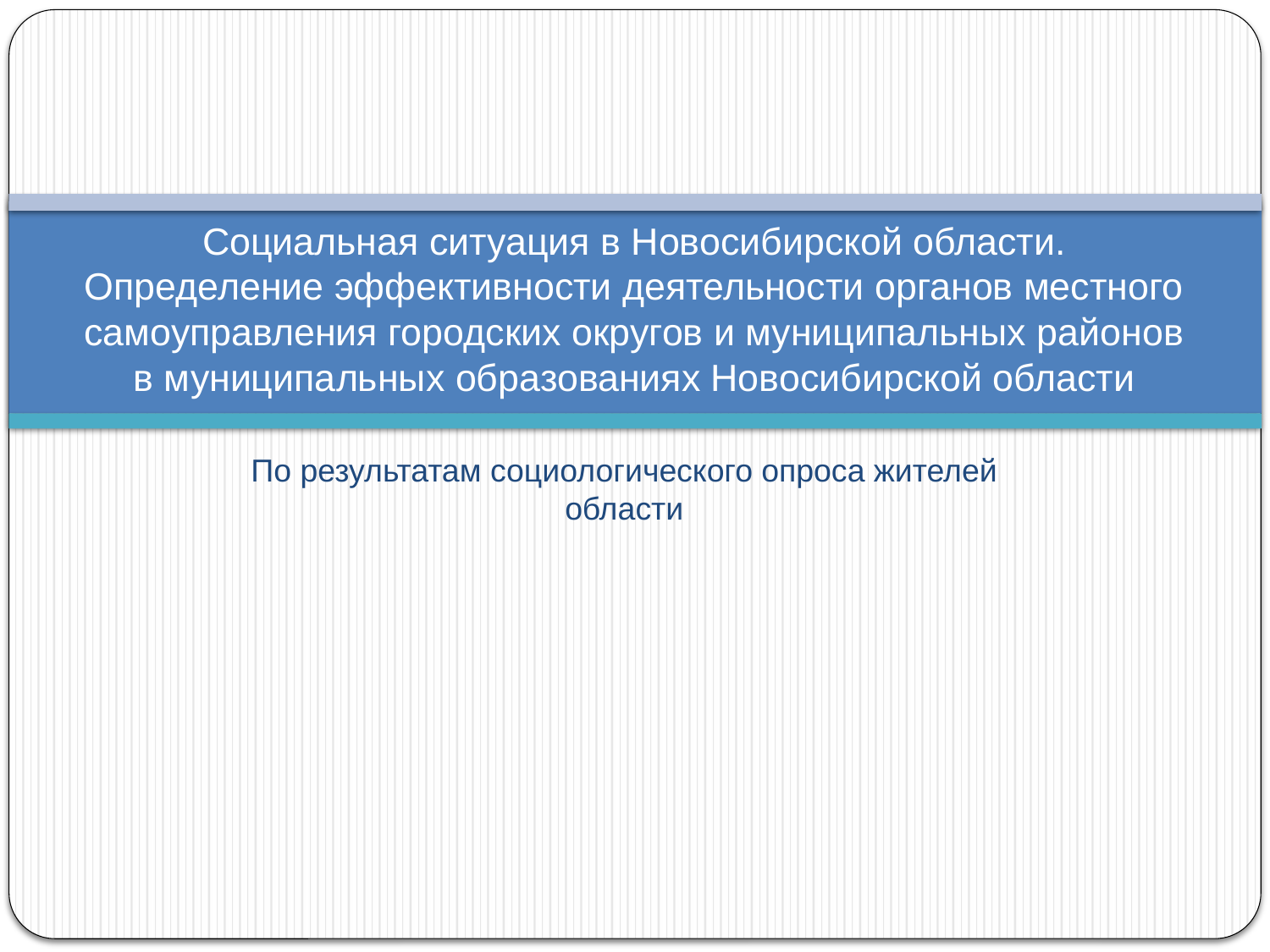

# Социальная ситуация в Новосибирской области. Определение эффективности деятельности органов местного самоуправления городских округов и муниципальных районов в муниципальных образованиях Новосибирской области
По результатам социологического опроса жителей области